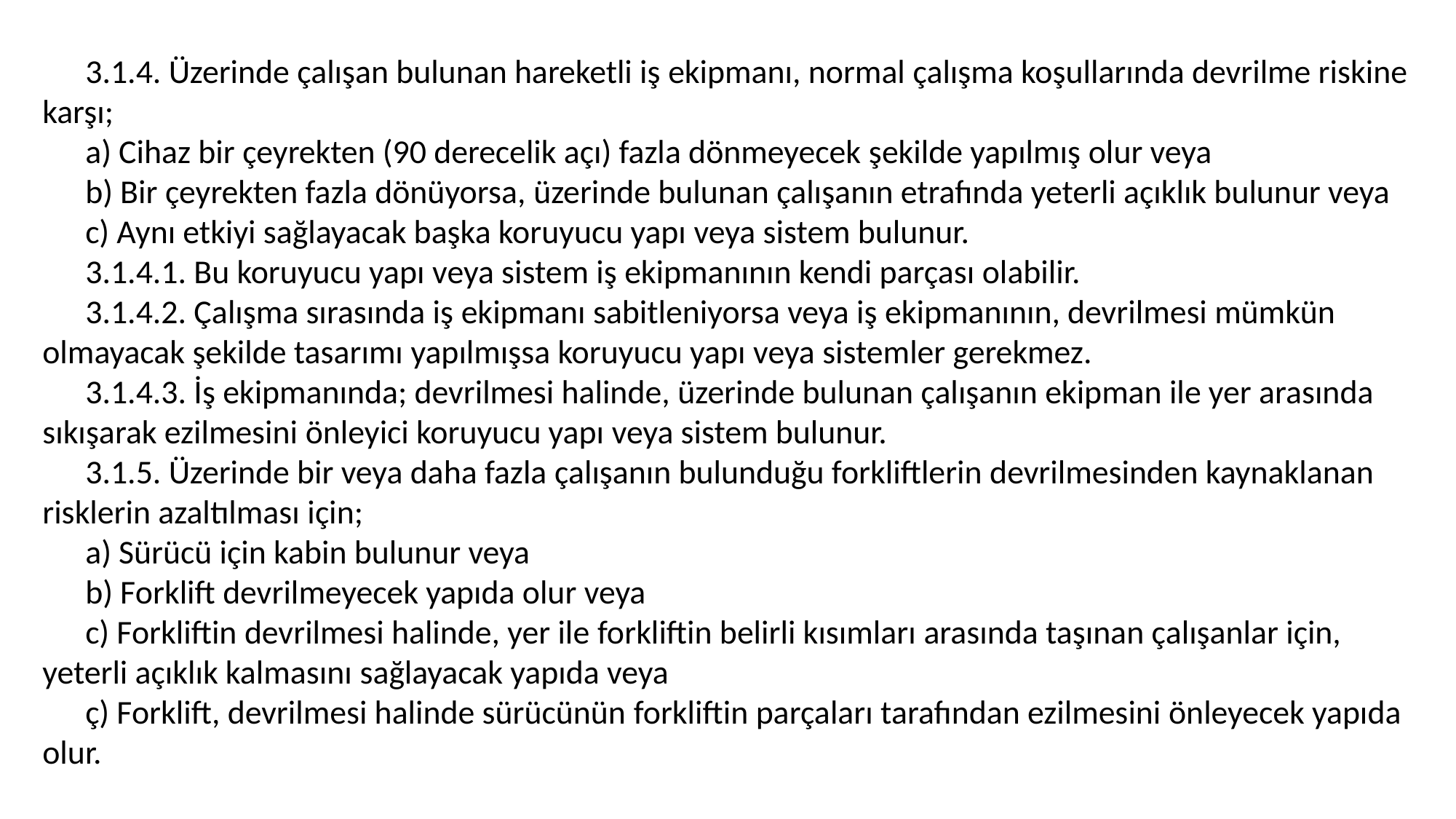

3.1.4. Üzerinde çalışan bulunan hareketli iş ekipmanı, normal çalışma koşullarında devrilme riskine karşı;
a) Cihaz bir çeyrekten (90 derecelik açı) fazla dönmeyecek şekilde yapılmış olur veya
b) Bir çeyrekten fazla dönüyorsa, üzerinde bulunan çalışanın etrafında yeterli açıklık bulunur veya
c) Aynı etkiyi sağlayacak başka koruyucu yapı veya sistem bulunur.
3.1.4.1. Bu koruyucu yapı veya sistem iş ekipmanının kendi parçası olabilir.
3.1.4.2. Çalışma sırasında iş ekipmanı sabitleniyorsa veya iş ekipmanının, devrilmesi mümkün olmayacak şekilde tasarımı yapılmışsa koruyucu yapı veya sistemler gerekmez.
3.1.4.3. İş ekipmanında; devrilmesi halinde, üzerinde bulunan çalışanın ekipman ile yer arasında sıkışarak ezilmesini önleyici koruyucu yapı veya sistem bulunur.
3.1.5. Üzerinde bir veya daha fazla çalışanın bulunduğu forkliftlerin devrilmesinden kaynaklanan risklerin azaltılması için;
a) Sürücü için kabin bulunur veya
b) Forklift devrilmeyecek yapıda olur veya
c) Forkliftin devrilmesi halinde, yer ile forkliftin belirli kısımları arasında taşınan çalışanlar için, yeterli açıklık kalmasını sağlayacak yapıda veya
ç) Forklift, devrilmesi halinde sürücünün forkliftin parçaları tarafından ezilmesini önleyecek yapıda olur.